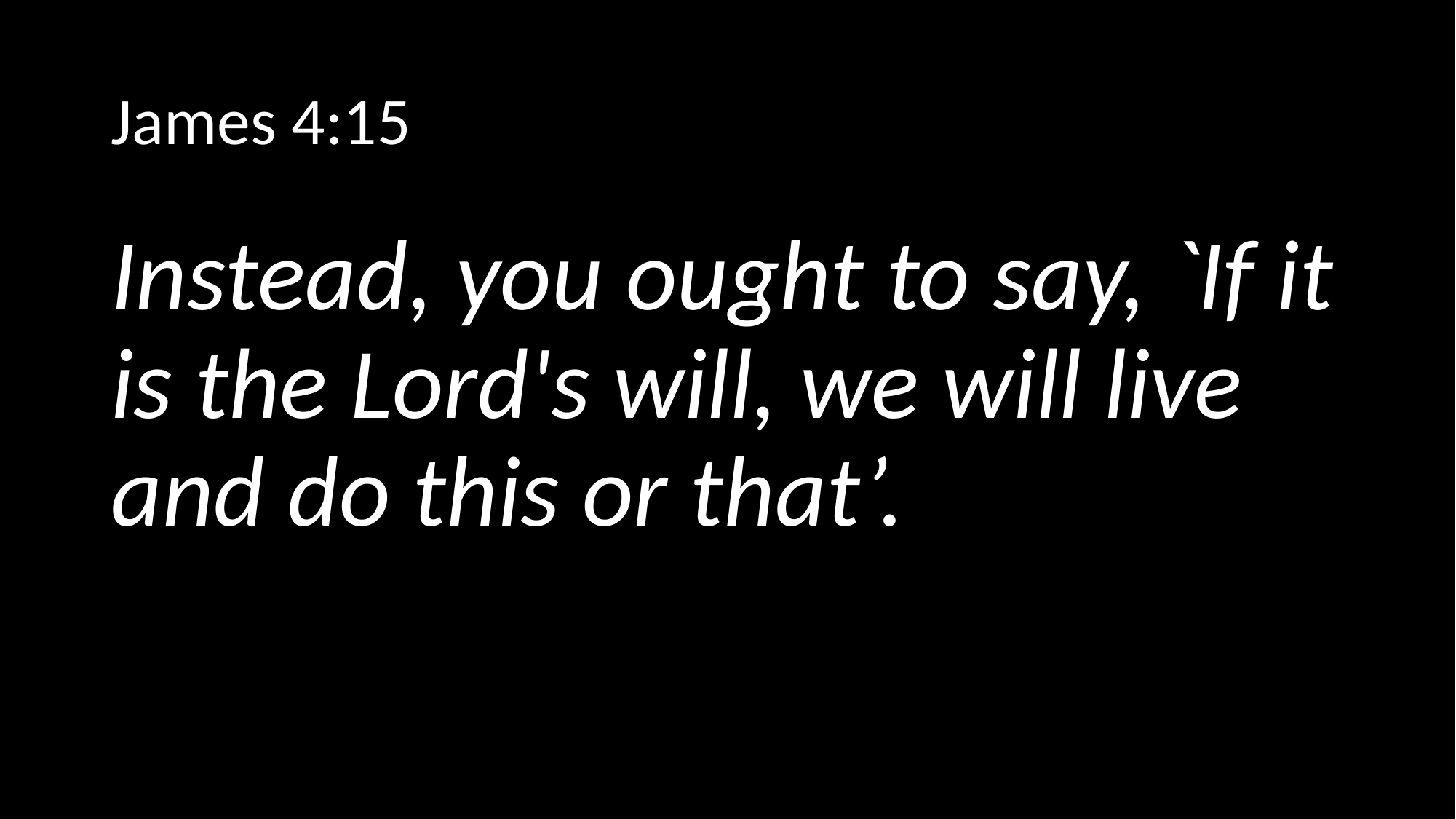

# James 4:15
Instead, you ought to say, `If it is the Lord's will, we will live and do this or that’.